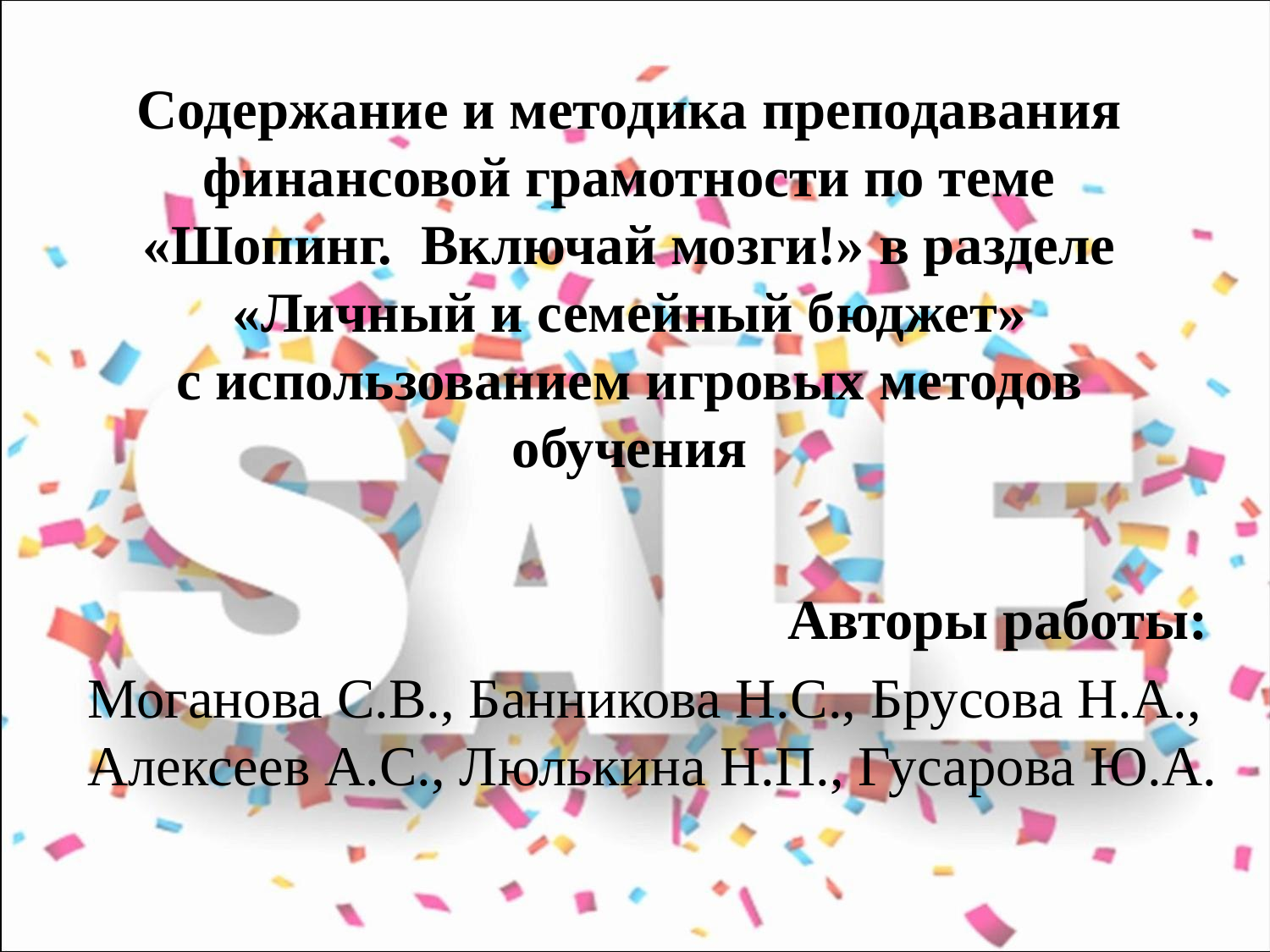

# Содержание и методика преподавания финансовой грамотности по теме «Шопинг.  Включай мозги!» в разделе «Личный и семейный бюджет» с использованием игровых методов обучения
Авторы работы:
Моганова С.В., Банникова Н.С., Брусова Н.А., Алексеев А.С., Люлькина Н.П., Гусарова Ю.А.